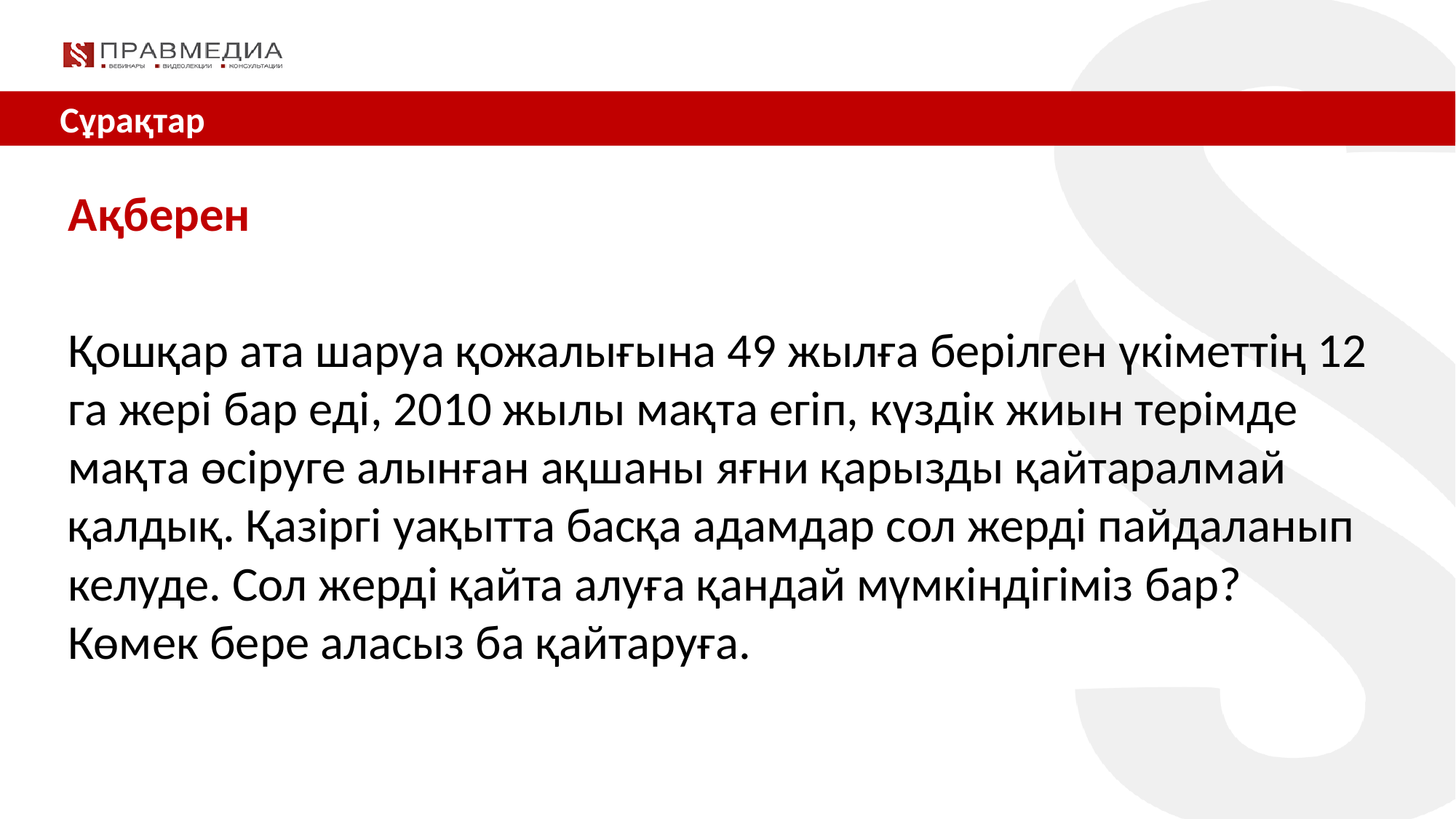

Сұрақтар
Ақберен

Қошқар ата шаруа қожалығына 49 жылға берілген үкіметтің 12 га жері бар еді, 2010 жылы мақта егіп, күздік жиын терімде мақта өсіруге алынған ақшаны яғни қарызды қайтаралмай қалдық. Қазіргі уақытта басқа адамдар сол жерді пайдаланып келуде. Сол жерді қайта алуға қандай мүмкіндігіміз бар? Көмек бере аласыз ба қайтаруға.